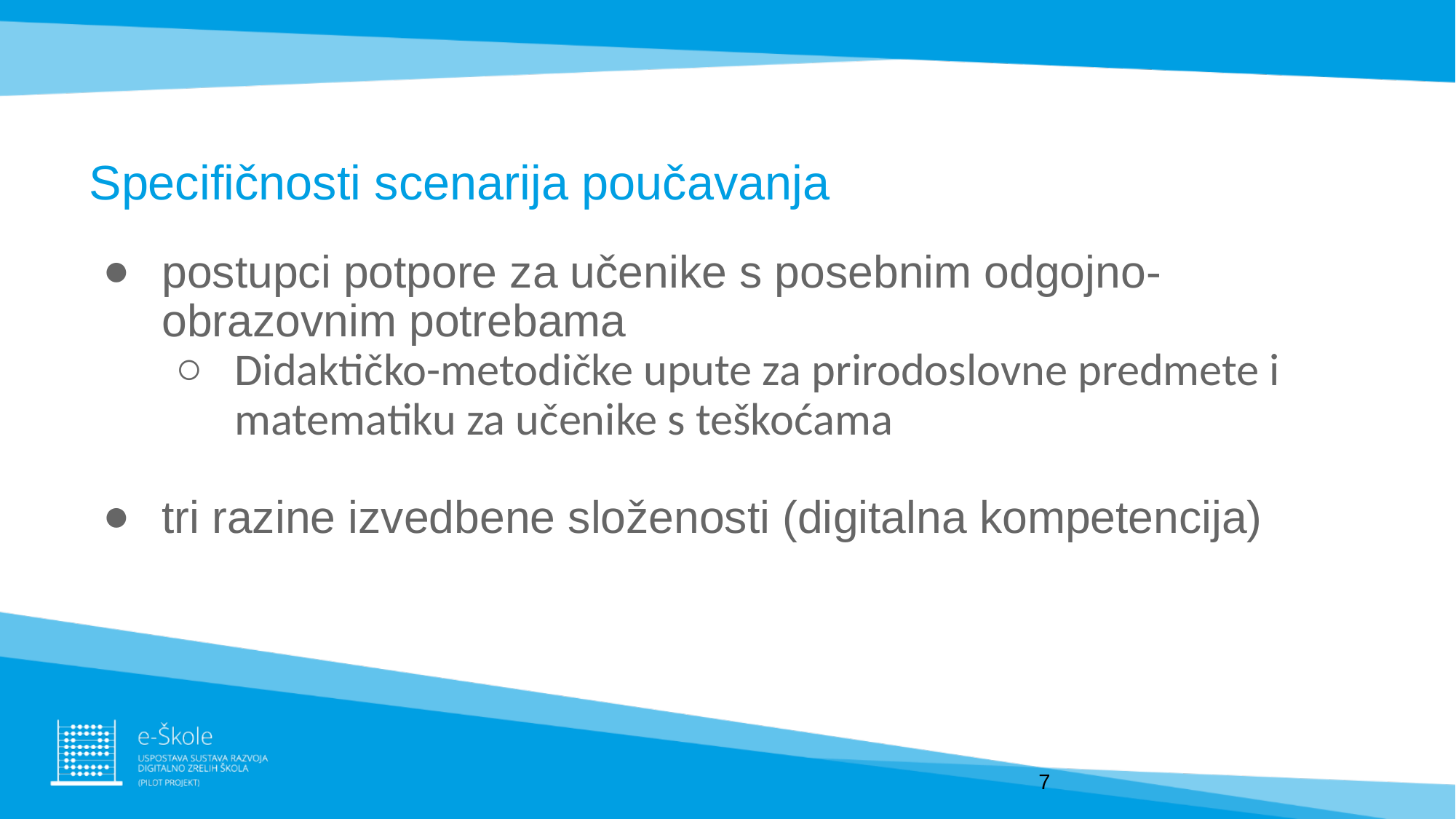

# Specifičnosti scenarija poučavanja
postupci potpore za učenike s posebnim odgojno-obrazovnim potrebama
Didaktičko-metodičke upute za prirodoslovne predmete i matematiku za učenike s teškoćama

tri razine izvedbene složenosti (digitalna kompetencija)
7